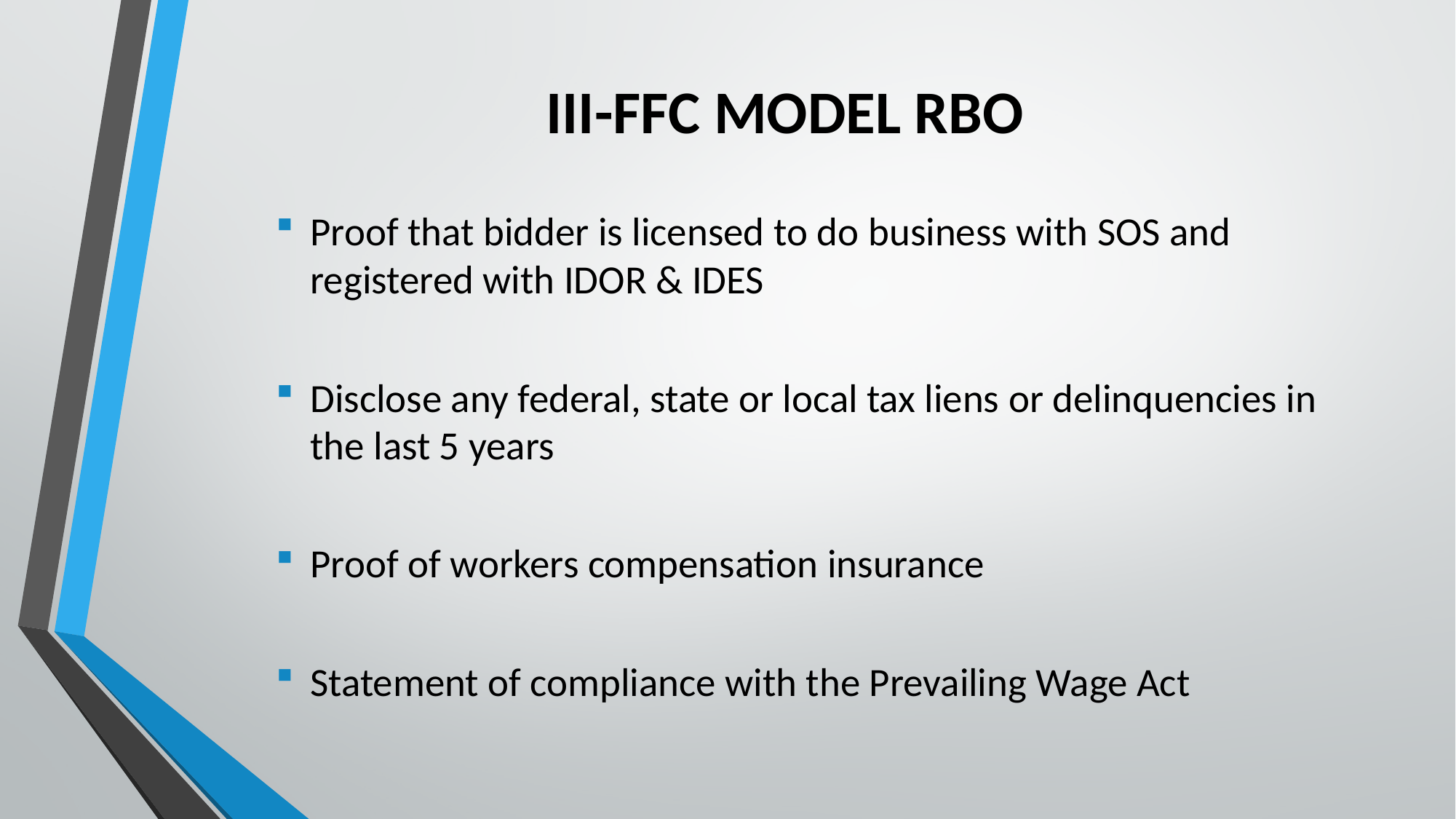

# III-FFC MODEL RBO
Proof that bidder is licensed to do business with SOS and registered with IDOR & IDES

Disclose any federal, state or local tax liens or delinquencies in the last 5 years

Proof of workers compensation insurance

Statement of compliance with the Prevailing Wage Act